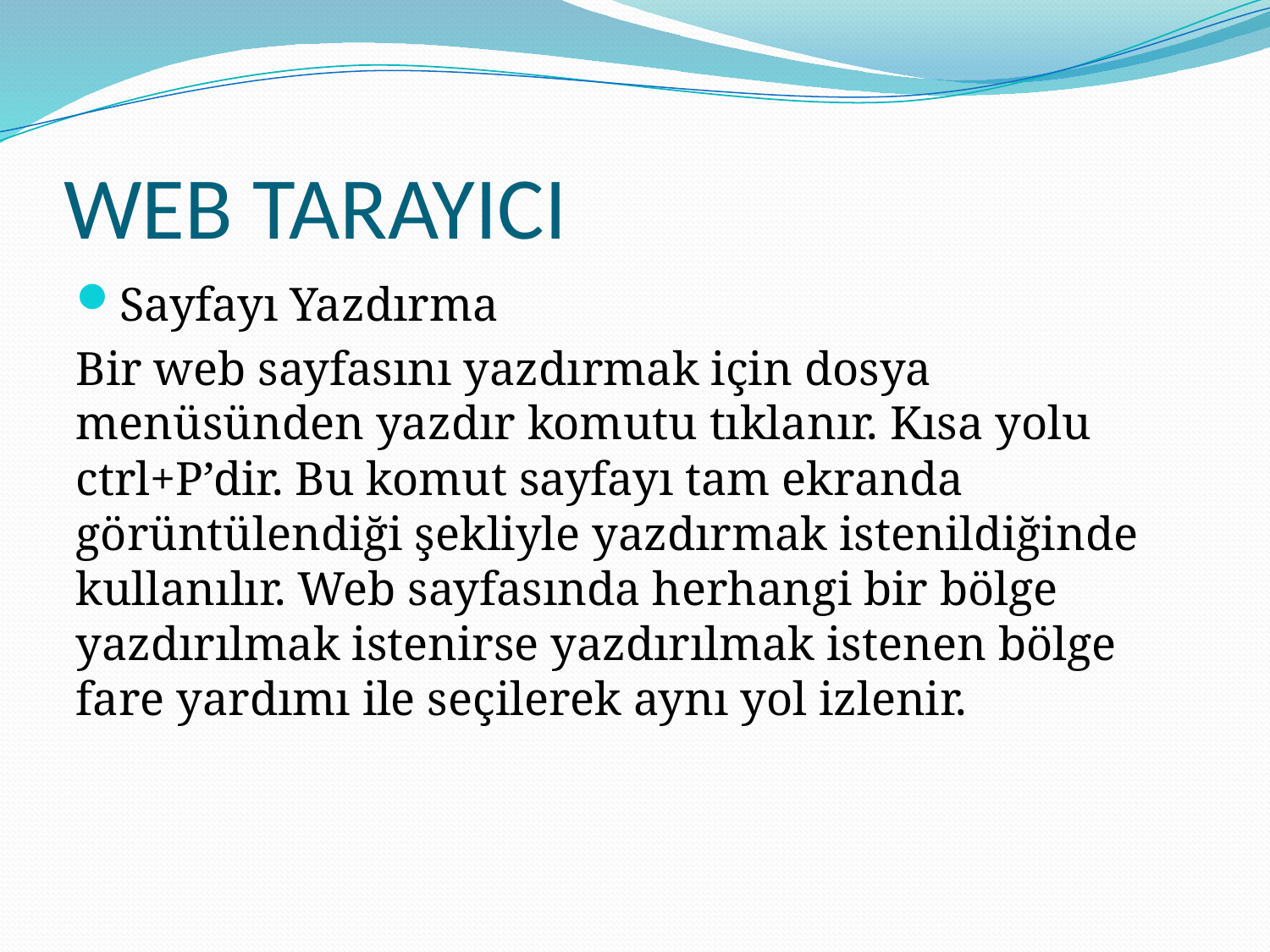

# WEB TARAYICI
Sayfayı Yazdırma
Bir web sayfasını yazdırmak için dosya menüsünden yazdır komutu tıklanır. Kısa yolu ctrl+P’dir. Bu komut sayfayı tam ekranda görüntülendiği şekliyle yazdırmak istenildiğinde kullanılır. Web sayfasında herhangi bir bölge yazdırılmak istenirse yazdırılmak istenen bölge fare yardımı ile seçilerek aynı yol izlenir.